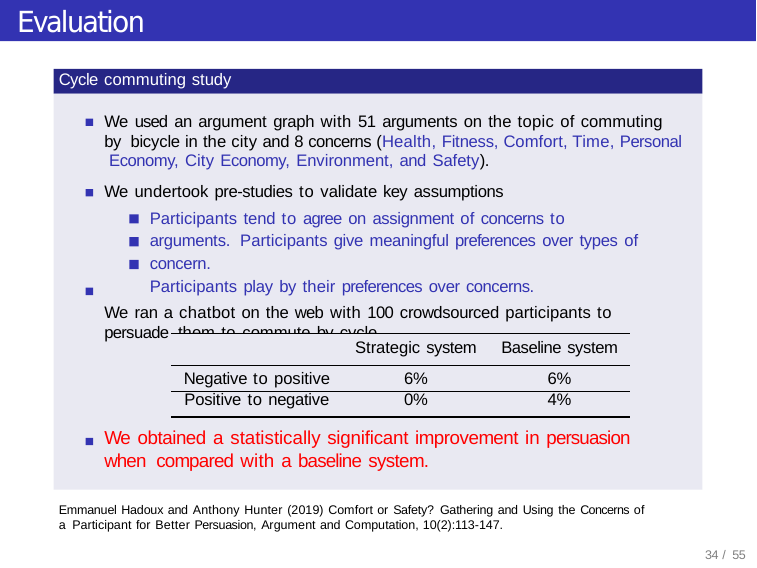

# Evaluation
Cycle commuting study

We used an argument graph with 51 arguments on the topic of commuting by  bicycle in the city and 8 concerns (Health, Fitness, Comfort, Time, Personal  Economy, City Economy, Environment, and Safety).
We undertook pre-studies to validate key assumptions
Participants tend to agree on assignment of concerns to arguments.  Participants give meaningful preferences over types of concern.
Participants play by their preferences over concerns.
We ran a chatbot on the web with 100 crowdsourced participants to persuade  them to commute by cycle.

|  | Strategic system | Baseline system |
| --- | --- | --- |
| Negative to positive | 6% | 6% |
| Positive to negative | 0% | 4% |
We obtained a statistically significant improvement in persuasion when  compared with a baseline system.

Emmanuel Hadoux and Anthony Hunter (2019) Comfort or Safety? Gathering and Using the Concerns of a  Participant for Better Persuasion, Argument and Computation, 10(2):113-147.
34 / 55